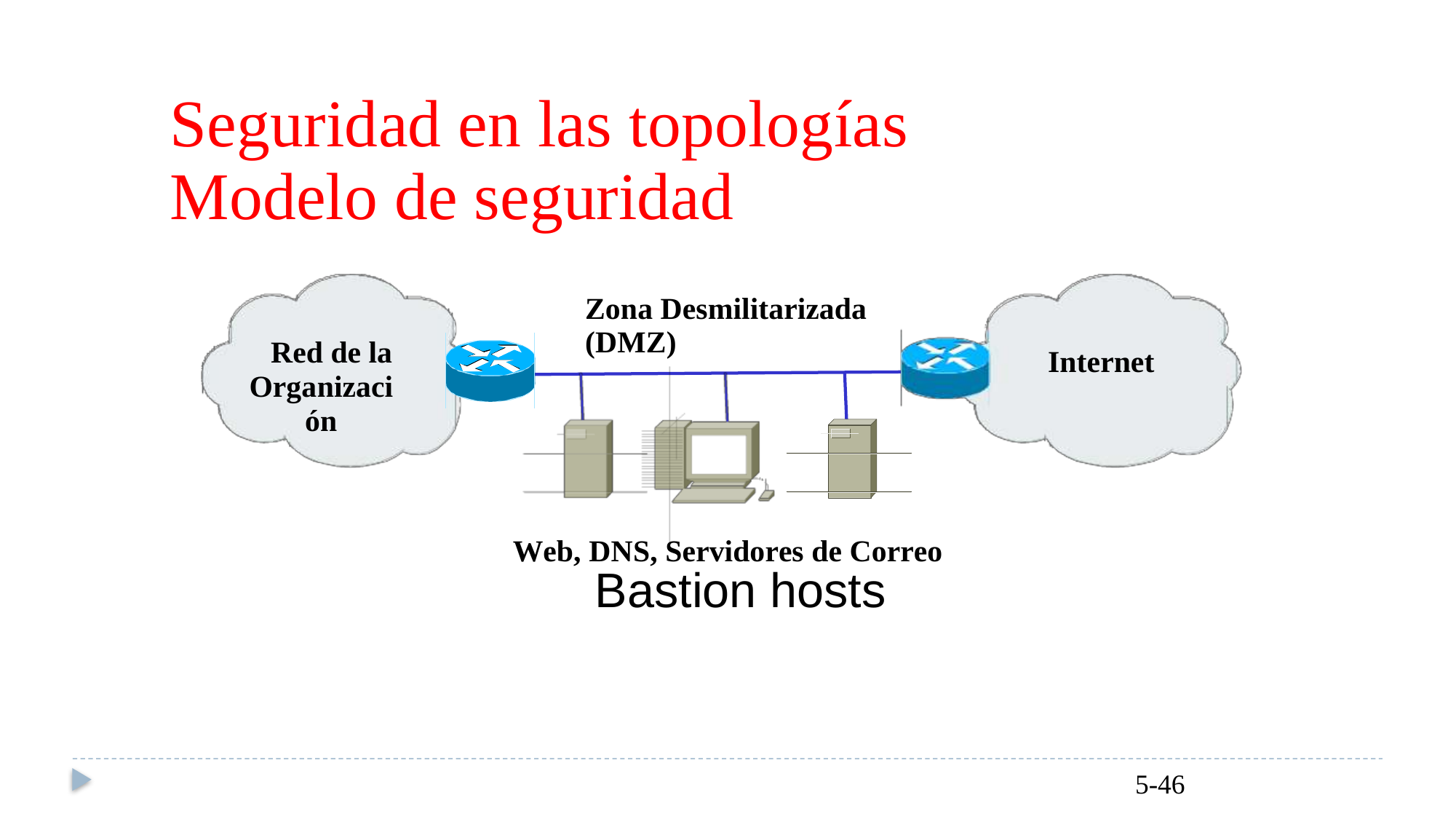

Seguridad en las topologías
Modelo de seguridad

Zona Desmilitarizada
(DMZ)

Red de la
Organización

Internet

Web, DNS, Servidores de Correo

Bastion hosts
5-46